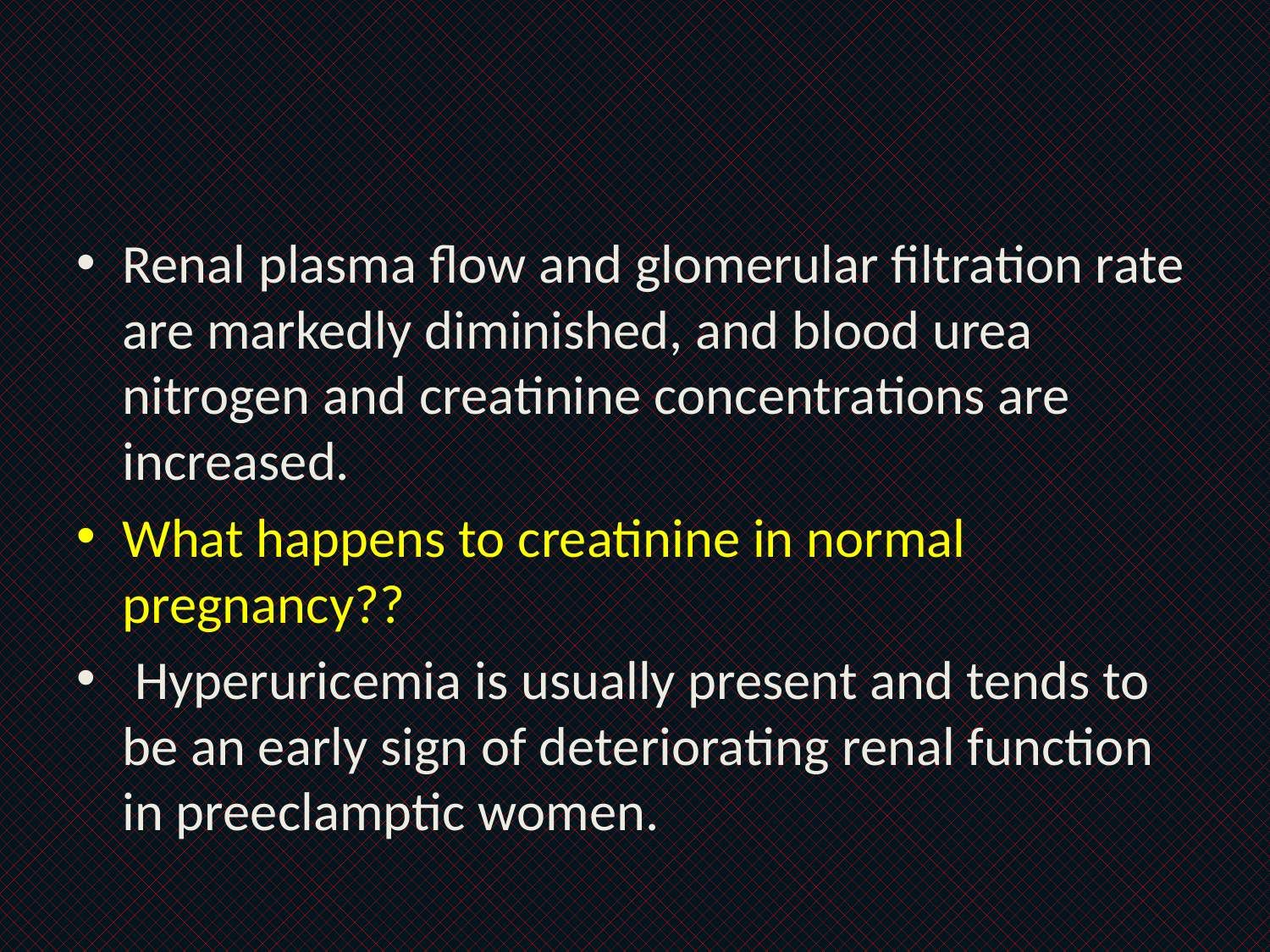

#
Renal plasma flow and glomerular filtration rate are markedly diminished, and blood urea nitrogen and creatinine concentrations are increased.
What happens to creatinine in normal pregnancy??
 Hyperuricemia is usually present and tends to be an early sign of deteriorating renal function in preeclamptic women.